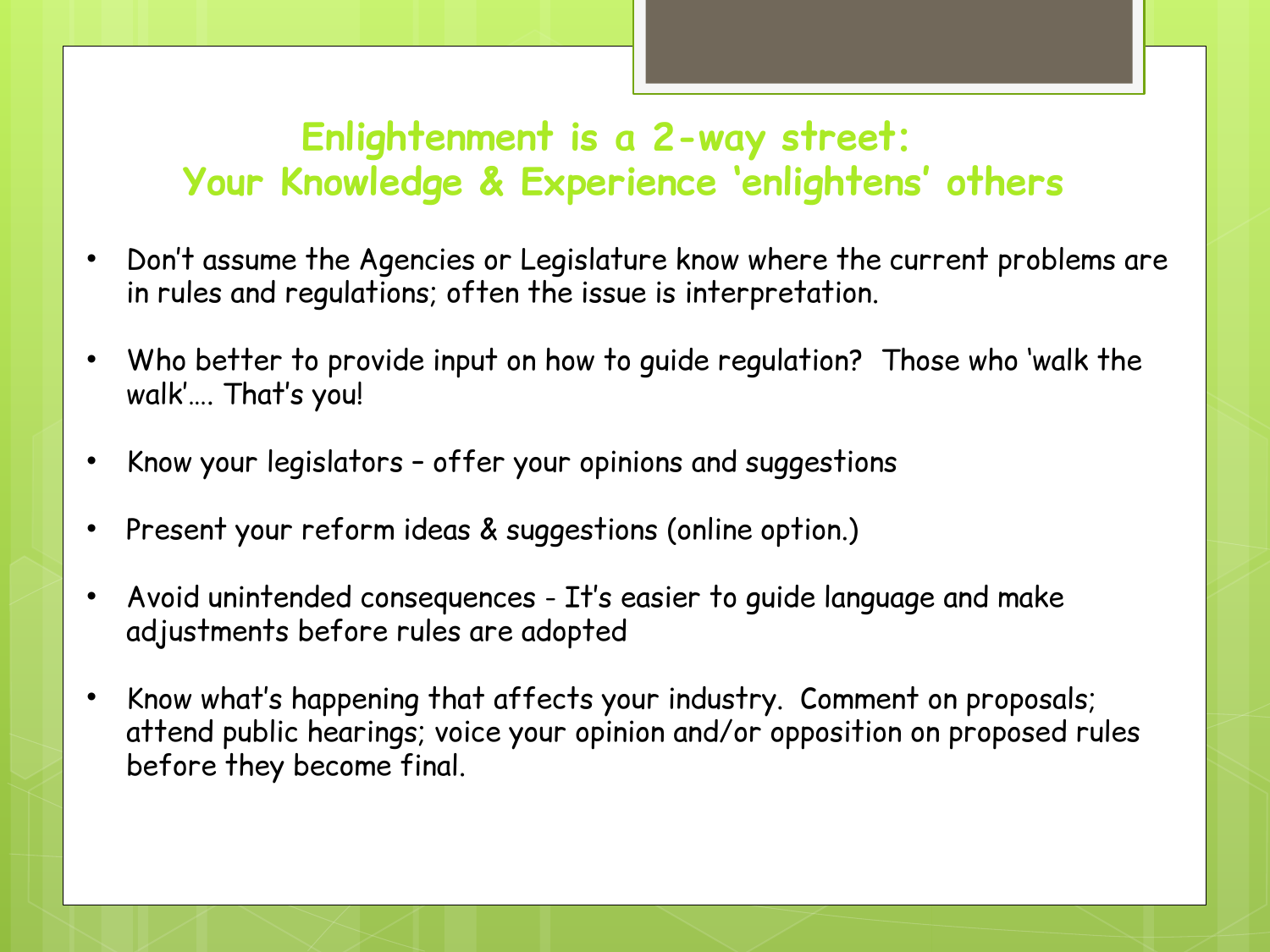

# Enlightenment is a 2-way street: Your Knowledge & Experience ‘enlightens’ others

Don’t assume the Agencies or Legislature know where the current problems are in rules and regulations; often the issue is interpretation.

Who better to provide input on how to guide regulation?  Those who ‘walk the walk’…. That’s you!

Know your legislators – offer your opinions and suggestions

Present your reform ideas & suggestions (online option.)

Avoid unintended consequences - It’s easier to guide language and make adjustments before rules are adopted

Know what’s happening that affects your industry.  Comment on proposals; attend public hearings; voice your opinion and/or opposition on proposed rules before they become final.